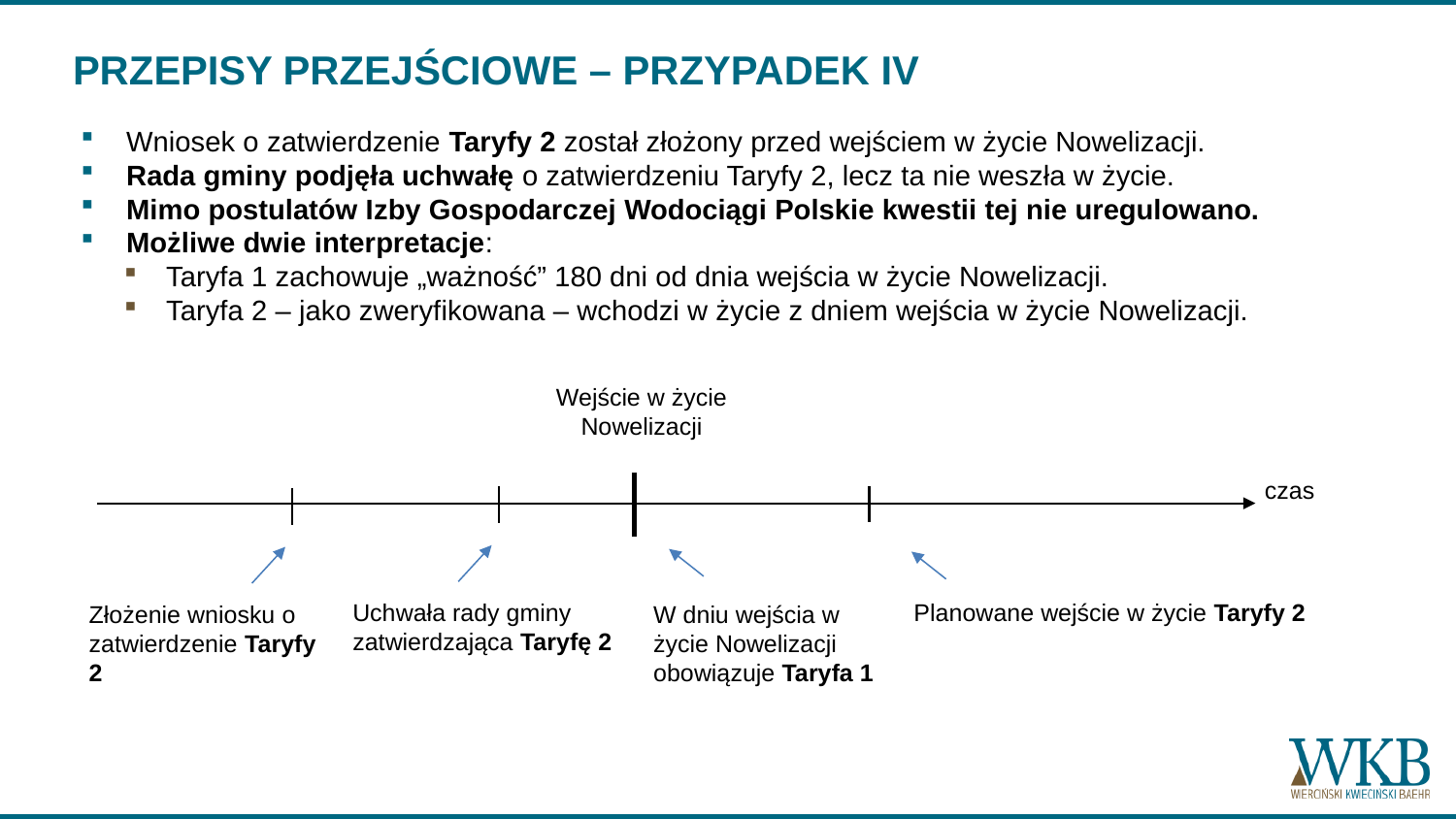

# PRZEPISY PRZEJŚCIOWE – PRZYPADEK IV

Wniosek o zatwierdzenie Taryfy 2 został złożony przed wejściem w życie Nowelizacji.
Rada gminy podjęła uchwałę o zatwierdzeniu Taryfy 2, lecz ta nie weszła w życie.
Mimo postulatów Izby Gospodarczej Wodociągi Polskie kwestii tej nie uregulowano.
Możliwe dwie interpretacje:
Taryfa 1 zachowuje „ważność” 180 dni od dnia wejścia w życie Nowelizacji.
Taryfa 2 – jako zweryfikowana – wchodzi w życie z dniem wejścia w życie Nowelizacji.

Wejście w życie Nowelizacji
czas
Uchwała rady gminy zatwierdzająca Taryfę 2
Planowane wejście w życie Taryfy 2
Złożenie wniosku o zatwierdzenie Taryfy 2
W dniu wejścia w życie Nowelizacji obowiązuje Taryfa 1